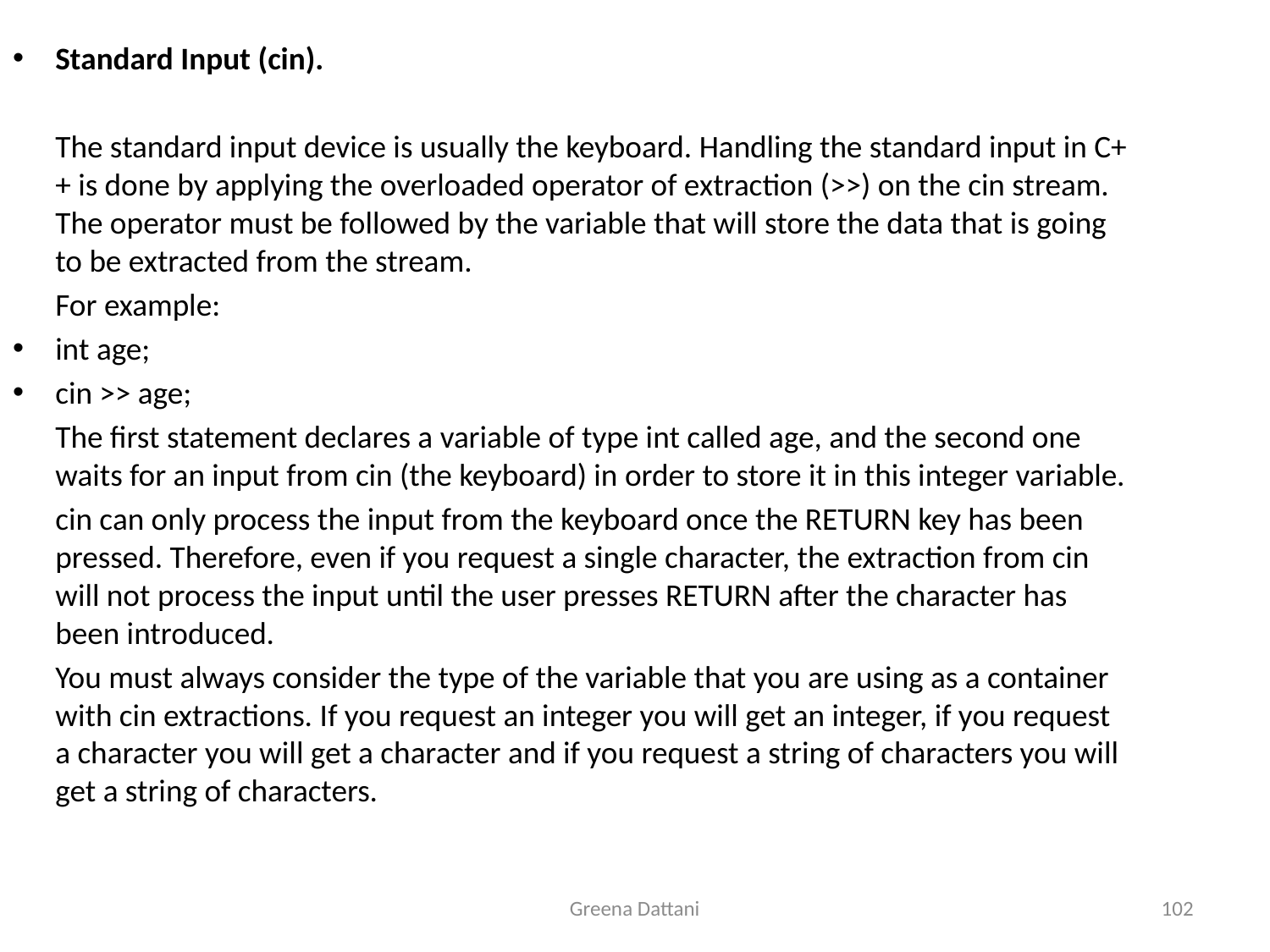

Standard Input (cin).

	The standard input device is usually the keyboard. Handling the standard input in C++ is done by applying the overloaded operator of extraction (>>) on the cin stream. The operator must be followed by the variable that will store the data that is going to be extracted from the stream.
	For example:
int age;
cin >> age;
	The first statement declares a variable of type int called age, and the second one waits for an input from cin (the keyboard) in order to store it in this integer variable.
	cin can only process the input from the keyboard once the RETURN key has been pressed. Therefore, even if you request a single character, the extraction from cin will not process the input until the user presses RETURN after the character has been introduced.
	You must always consider the type of the variable that you are using as a container with cin extractions. If you request an integer you will get an integer, if you request a character you will get a character and if you request a string of characters you will get a string of characters.

Greena Dattani
102